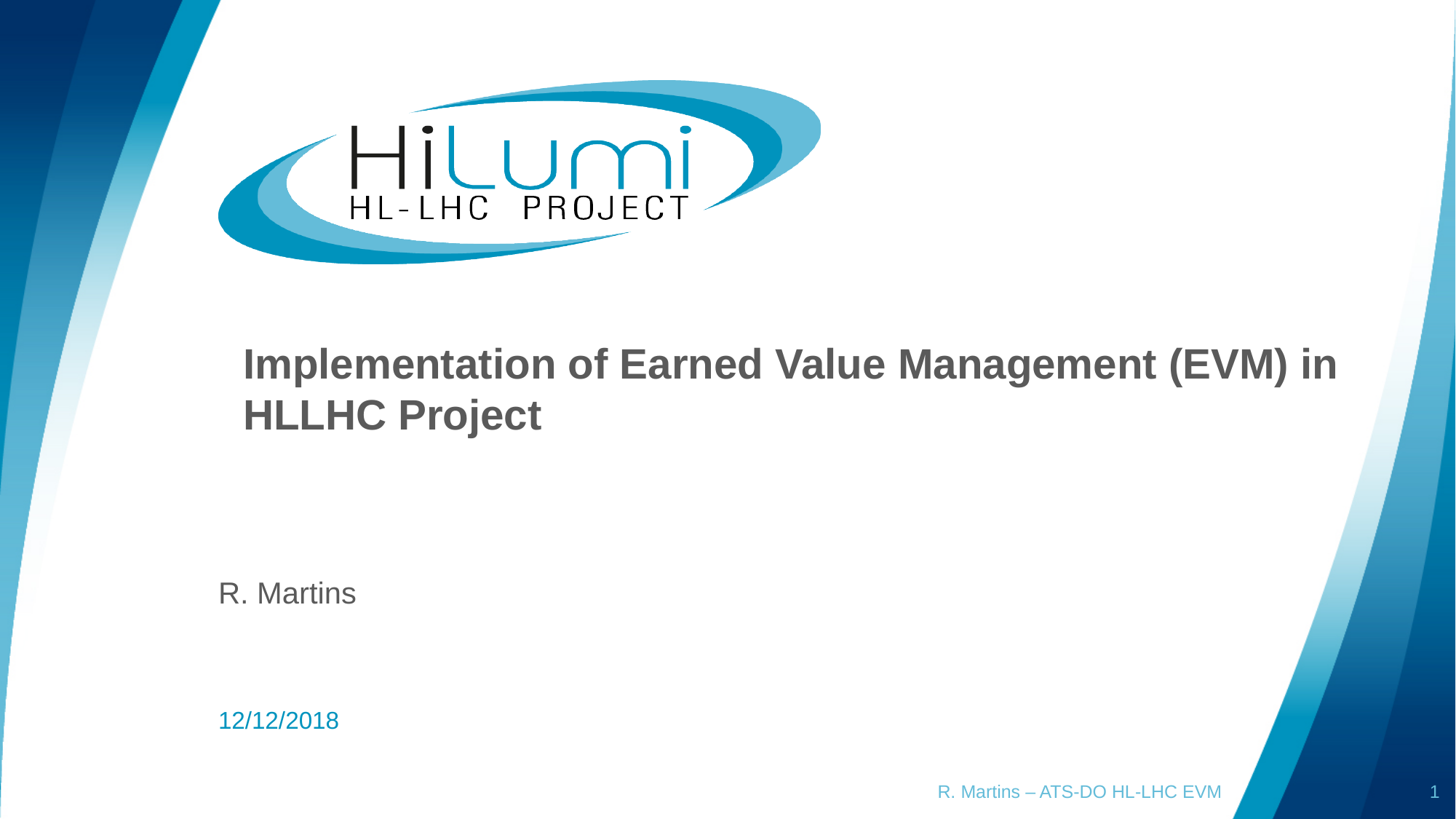

# Implementation of Earned Value Management (EVM) in HLLHC Project
R. Martins
12/12/2018
R. Martins – ATS-DO HL-LHC EVM
1